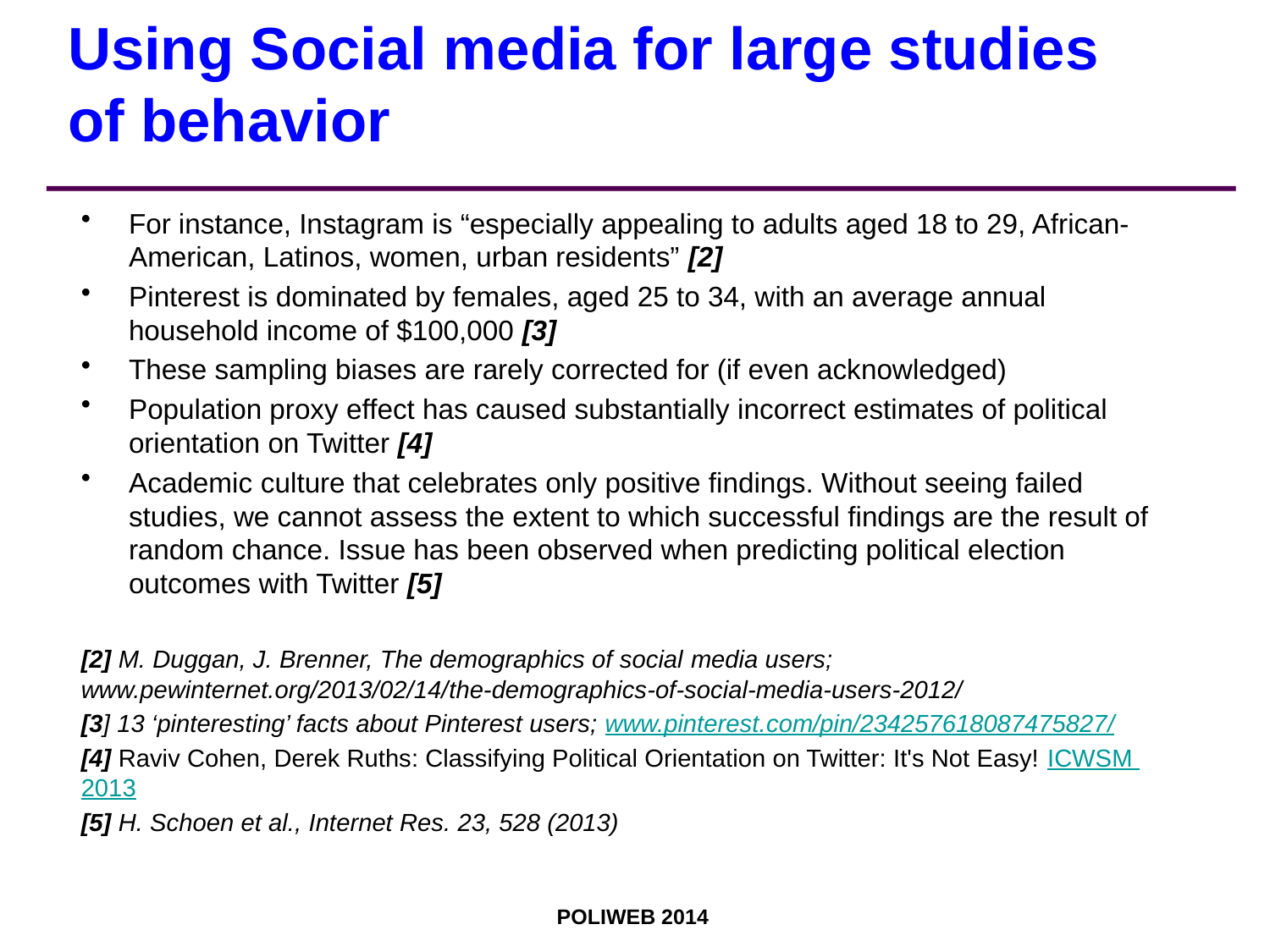

# Using Social media for large studies of behavior
For instance, Instagram is “especially appealing to adults aged 18 to 29, African-American, Latinos, women, urban residents” [2]
Pinterest is dominated by females, aged 25 to 34, with an average annual household income of $100,000 [3]
These sampling biases are rarely corrected for (if even acknowledged)
Population proxy effect has caused substantially incorrect estimates of political orientation on Twitter [4]
Academic culture that celebrates only positive findings. Without seeing failed studies, we cannot assess the extent to which successful findings are the result of random chance. Issue has been observed when predicting political election outcomes with Twitter [5]

[2] M. Duggan, J. Brenner, The demographics of social media users; www.pewinternet.org/2013/02/14/the-demographics-of-social-media-users-2012/
[3] 13 ‘pinteresting’ facts about Pinterest users; www.pinterest.com/pin/234257618087475827/
[4] Raviv Cohen, Derek Ruths: Classifying Political Orientation on Twitter: It's Not Easy! ICWSM 2013
[5] H. Schoen et al., Internet Res. 23, 528 (2013)